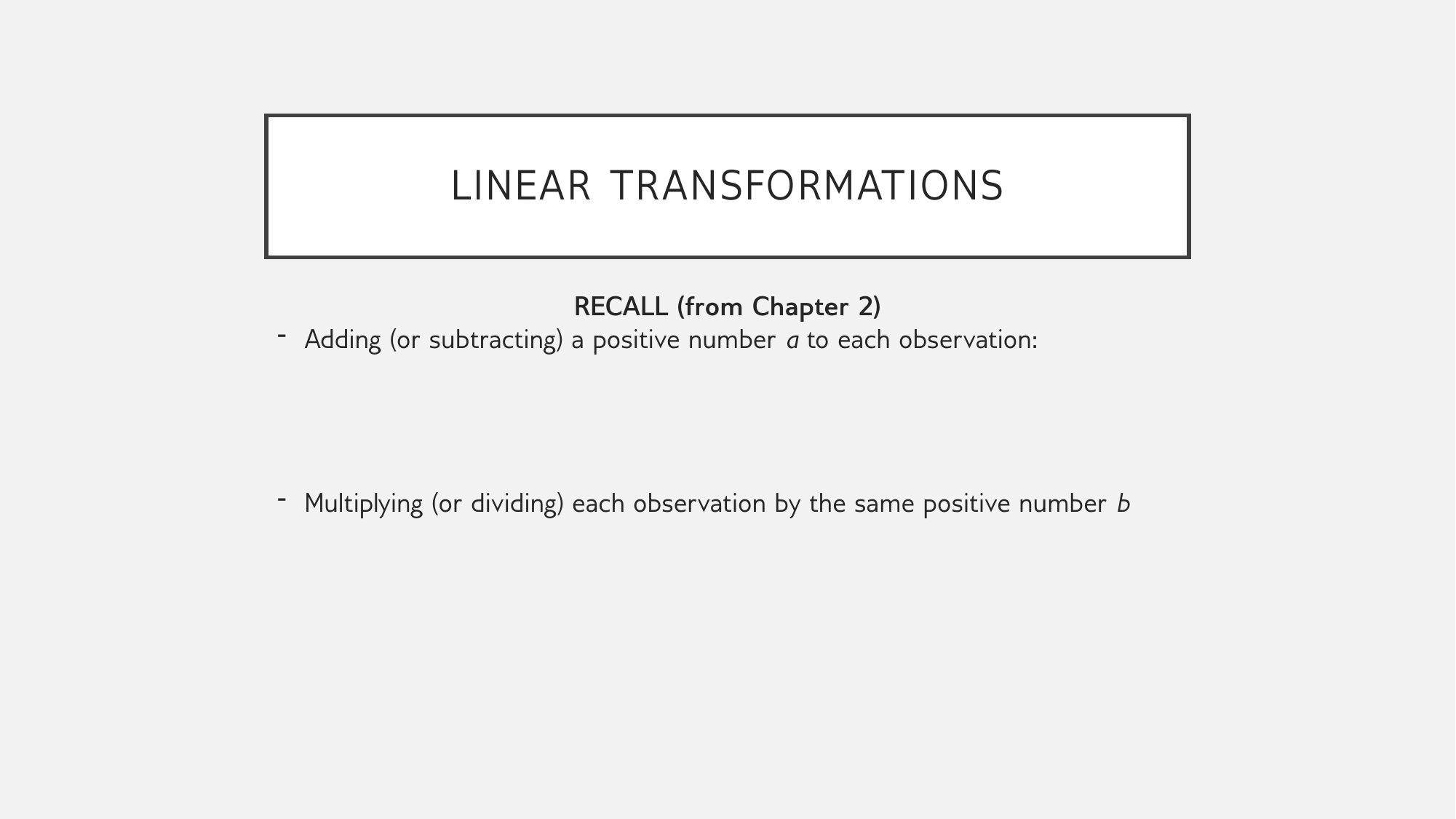

# Linear Transformations
RECALL (from Chapter 2)
Adding (or subtracting) a positive number a to each observation:

Multiplying (or dividing) each observation by the same positive number b